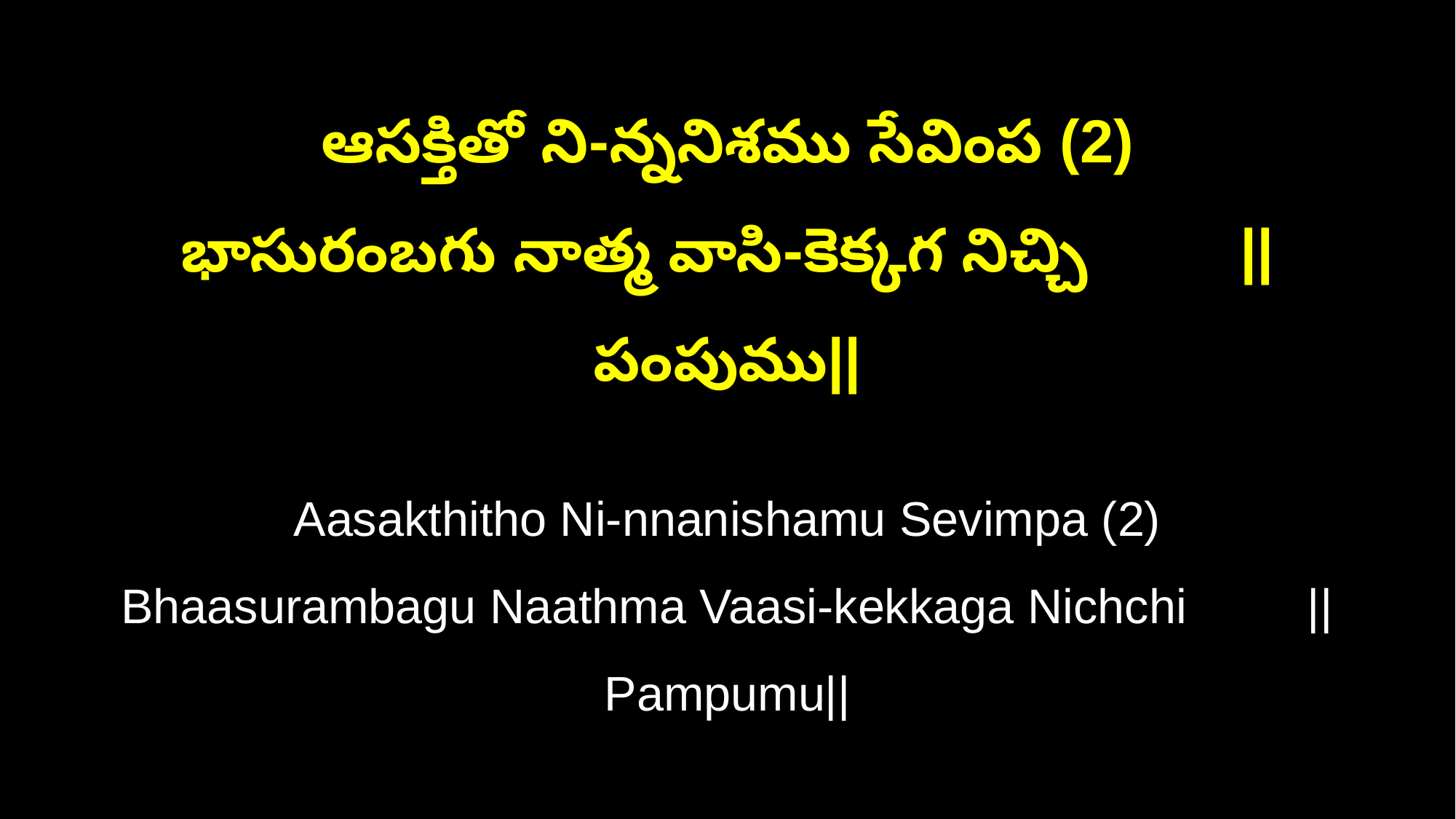

ఆసక్తితో ని-న్ననిశము సేవింప (2)
భాసురంబగు నాత్మ వాసి-కెక్కగ నిచ్చి         ||పంపుము||
Aasakthitho Ni-nnanishamu Sevimpa (2)
Bhaasurambagu Naathma Vaasi-kekkaga Nichchi         ||Pampumu||